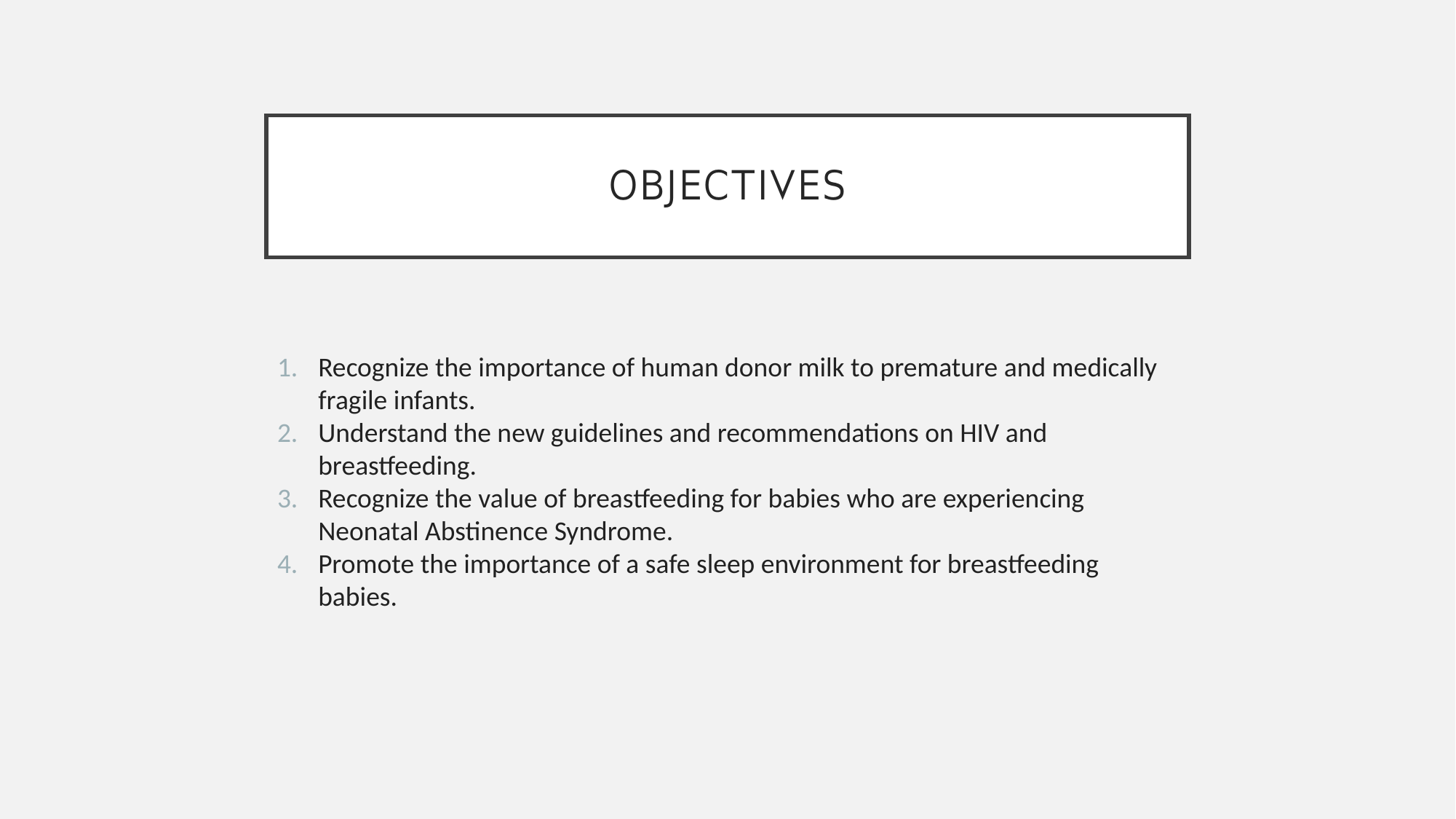

# objectives
Recognize the importance of human donor milk to premature and medically fragile infants.
Understand the new guidelines and recommendations on HIV and breastfeeding.
Recognize the value of breastfeeding for babies who are experiencing Neonatal Abstinence Syndrome.
Promote the importance of a safe sleep environment for breastfeeding babies.